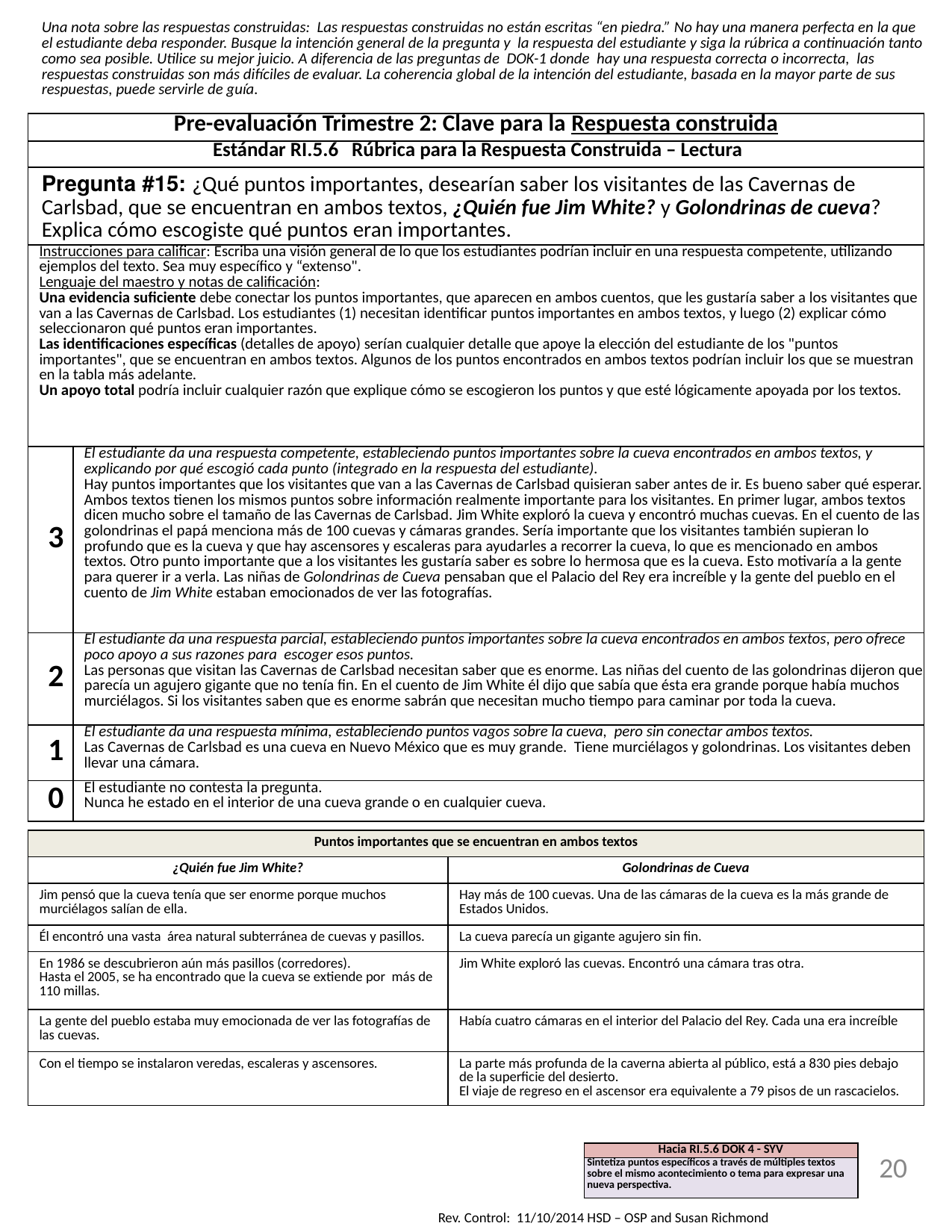

| Una nota sobre las respuestas construidas: Las respuestas construidas no están escritas “en piedra.” No hay una manera perfecta en la que el estudiante deba responder. Busque la intención general de la pregunta y la respuesta del estudiante y siga la rúbrica a continuación tanto como sea posible. Utilice su mejor juicio. A diferencia de las preguntas de DOK-1 donde hay una respuesta correcta o incorrecta, las respuestas construidas son más difíciles de evaluar. La coherencia global de la intención del estudiante, basada en la mayor parte de sus respuestas, puede servirle de guía. |  |
| --- | --- |
| Pre-evaluación Trimestre 2: Clave para la Respuesta construida |  |
| Estándar RI.5.6 Rúbrica para la Respuesta Construida – Lectura |  |
| Pregunta #15: ¿Qué puntos importantes, desearían saber los visitantes de las Cavernas de Carlsbad, que se encuentran en ambos textos, ¿Quién fue Jim White? y Golondrinas de cueva? Explica cómo escogiste qué puntos eran importantes. |  |
| Instrucciones para calificar: Escriba una visión general de lo que los estudiantes podrían incluir en una respuesta competente, utilizando ejemplos del texto. Sea muy específico y “extenso". Lenguaje del maestro y notas de calificación: Una evidencia suficiente debe conectar los puntos importantes, que aparecen en ambos cuentos, que les gustaría saber a los visitantes que van a las Cavernas de Carlsbad. Los estudiantes (1) necesitan identificar puntos importantes en ambos textos, y luego (2) explicar cómo seleccionaron qué puntos eran importantes. Las identificaciones específicas (detalles de apoyo) serían cualquier detalle que apoye la elección del estudiante de los "puntos importantes", que se encuentran en ambos textos. Algunos de los puntos encontrados en ambos textos podrían incluir los que se muestran en la tabla más adelante. Un apoyo total podría incluir cualquier razón que explique cómo se escogieron los puntos y que esté lógicamente apoyada por los textos. |  |
| 3 | El estudiante da una respuesta competente, estableciendo puntos importantes sobre la cueva encontrados en ambos textos, y explicando por qué escogió cada punto (integrado en la respuesta del estudiante). Hay puntos importantes que los visitantes que van a las Cavernas de Carlsbad quisieran saber antes de ir. Es bueno saber qué esperar. Ambos textos tienen los mismos puntos sobre información realmente importante para los visitantes. En primer lugar, ambos textos dicen mucho sobre el tamaño de las Cavernas de Carlsbad. Jim White exploró la cueva y encontró muchas cuevas. En el cuento de las golondrinas el papá menciona más de 100 cuevas y cámaras grandes. Sería importante que los visitantes también supieran lo profundo que es la cueva y que hay ascensores y escaleras para ayudarles a recorrer la cueva, lo que es mencionado en ambos textos. Otro punto importante que a los visitantes les gustaría saber es sobre lo hermosa que es la cueva. Esto motivaría a la gente para querer ir a verla. Las niñas de Golondrinas de Cueva pensaban que el Palacio del Rey era increíble y la gente del pueblo en el cuento de Jim White estaban emocionados de ver las fotografías. |
| 2 | El estudiante da una respuesta parcial, estableciendo puntos importantes sobre la cueva encontrados en ambos textos, pero ofrece poco apoyo a sus razones para escoger esos puntos. Las personas que visitan las Cavernas de Carlsbad necesitan saber que es enorme. Las niñas del cuento de las golondrinas dijeron que parecía un agujero gigante que no tenía fin. En el cuento de Jim White él dijo que sabía que ésta era grande porque había muchos murciélagos. Si los visitantes saben que es enorme sabrán que necesitan mucho tiempo para caminar por toda la cueva. |
| 1 | El estudiante da una respuesta mínima, estableciendo puntos vagos sobre la cueva, pero sin conectar ambos textos. Las Cavernas de Carlsbad es una cueva en Nuevo México que es muy grande. Tiene murciélagos y golondrinas. Los visitantes deben llevar una cámara. |
| 0 | El estudiante no contesta la pregunta. Nunca he estado en el interior de una cueva grande o en cualquier cueva. |
| Puntos importantes que se encuentran en ambos textos |  |
| --- | --- |
| ¿Quién fue Jim White? | Golondrinas de Cueva |
| Jim pensó que la cueva tenía que ser enorme porque muchos murciélagos salían de ella. | Hay más de 100 cuevas. Una de las cámaras de la cueva es la más grande de Estados Unidos. |
| Él encontró una vasta área natural subterránea de cuevas y pasillos. | La cueva parecía un gigante agujero sin fin. |
| En 1986 se descubrieron aún más pasillos (corredores). Hasta el 2005, se ha encontrado que la cueva se extiende por más de 110 millas. | Jim White exploró las cuevas. Encontró una cámara tras otra. |
| La gente del pueblo estaba muy emocionada de ver las fotografías de las cuevas. | Había cuatro cámaras en el interior del Palacio del Rey. Cada una era increíble |
| Con el tiempo se instalaron veredas, escaleras y ascensores. | La parte más profunda de la caverna abierta al público, está a 830 pies debajo de la superficie del desierto. El viaje de regreso en el ascensor era equivalente a 79 pisos de un rascacielos. |
| Hacia RI.5.6 DOK 4 - SYV |
| --- |
| Sintetiza puntos específicos a través de múltiples textos sobre el mismo acontecimiento o tema para expresar una nueva perspectiva. |
20